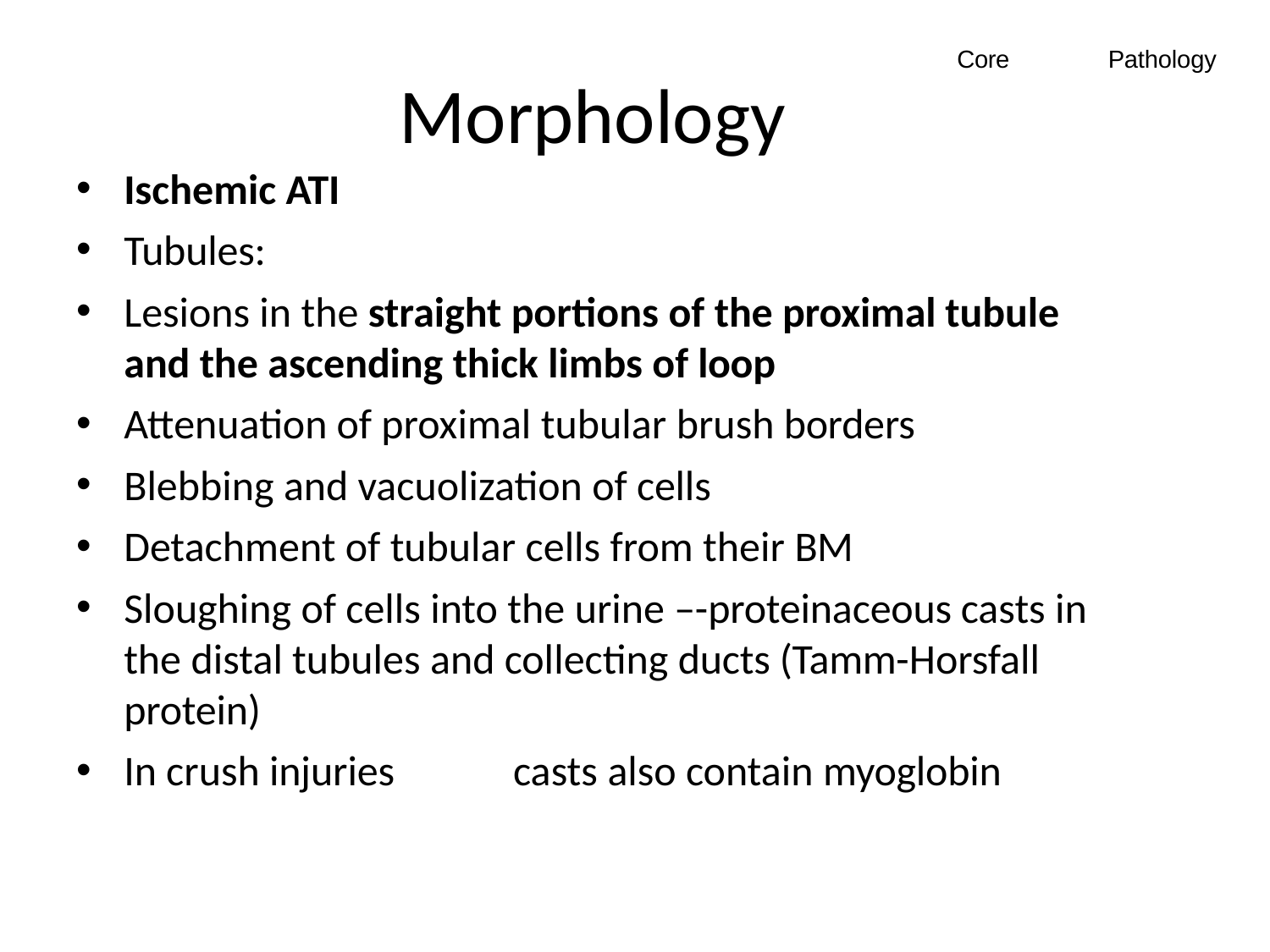

Core
Pathology
# Morphology
Ischemic ATI
Tubules:
Lesions in the straight portions of the proximal tubule and the ascending thick limbs of loop
Attenuation of proximal tubular brush borders
Blebbing and vacuolization of cells
Detachment of tubular cells from their BM
Sloughing of cells into the urine –-proteinaceous casts in the distal tubules and collecting ducts (Tamm-Horsfall protein)
In crush injuries	casts also contain myoglobin